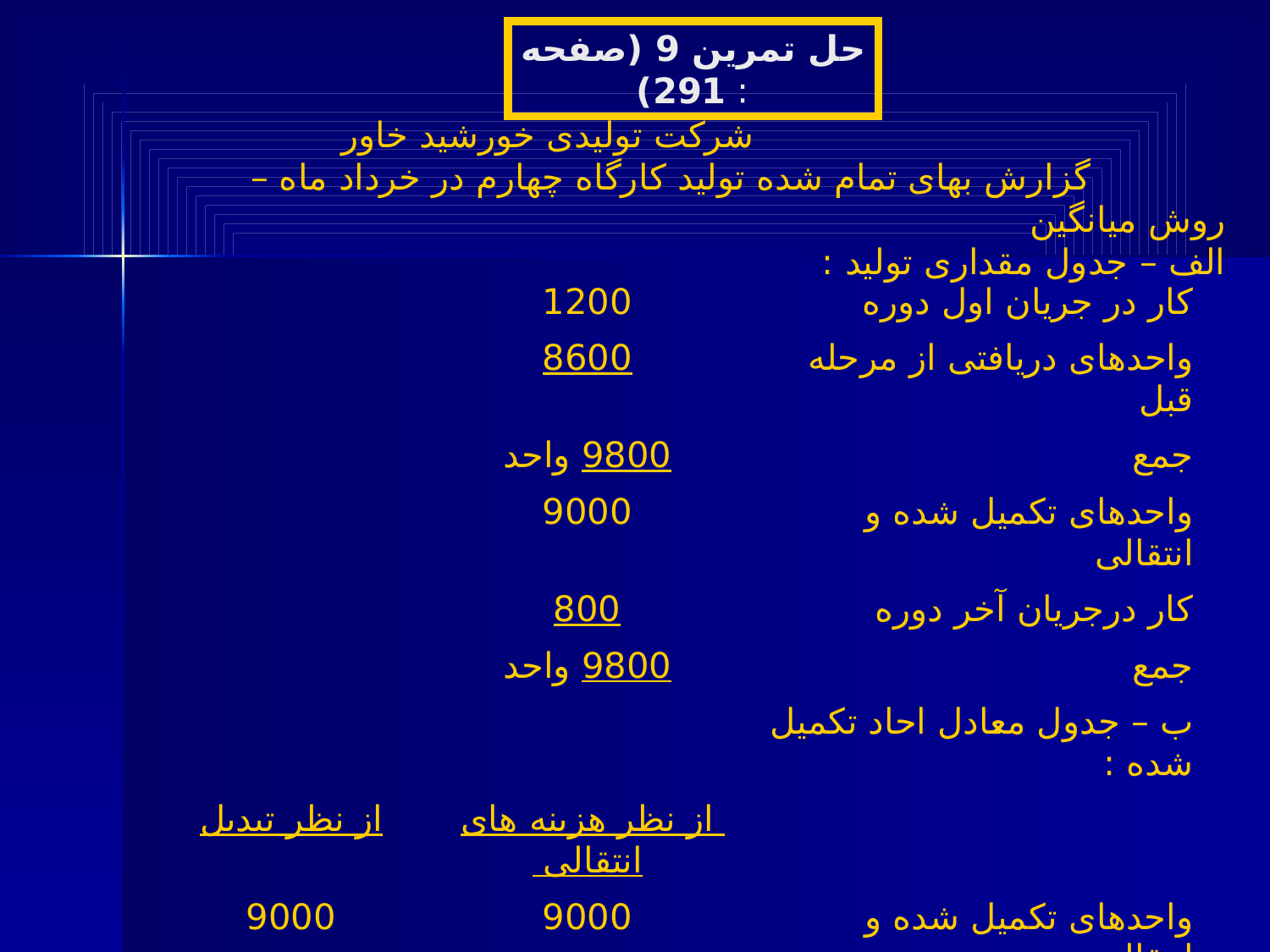

# حل تمرین 9 (صفحه 291) :
                                          شرکت تولیدی خورشید خاور
            گزارش بهای تمام شده تولید کارگاه چهارم در خرداد ماه – روش میانگین
الف – جدول مقداری تولید :
|  | 1200 | کار در جریان اول دوره |
| --- | --- | --- |
|  | 8600 | واحدهای دریافتی از مرحله قبل |
|  | 9800 واحد | جمع |
|  | 9000 | واحدهای تکمیل شده و انتقالی |
|  | 800 | کار درجریان آخر دوره |
|  | 9800 واحد | جمع |
|  |  | ب – جدول معادل احاد تکمیل شده : |
| از نظر تبدیل | از نظر هزینه های انتقالی |  |
| 9000 | 9000 | واحدهای تکمیل شده و انتقالی |
| 640 = 80% × 80 | 800 | کار در جریان آخر دوره |
| 9640 واحد | 9800 | جمع |